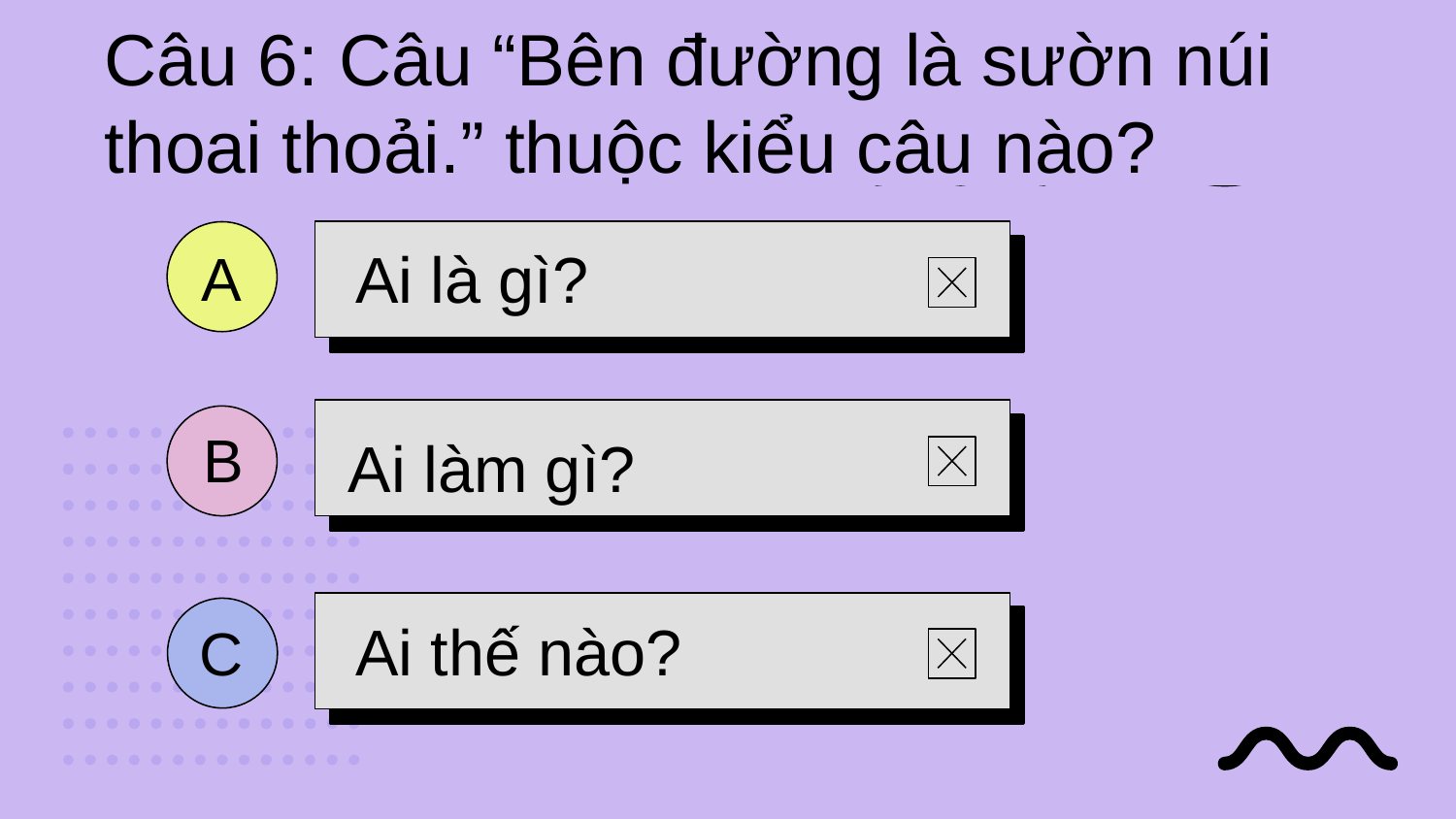

# Câu 6: Câu “Bên đường là sườn núi thoai thoải.” thuộc kiểu câu nào?

A
Ai là gì?

B
Ai làm gì?

C
Ai thế nào?